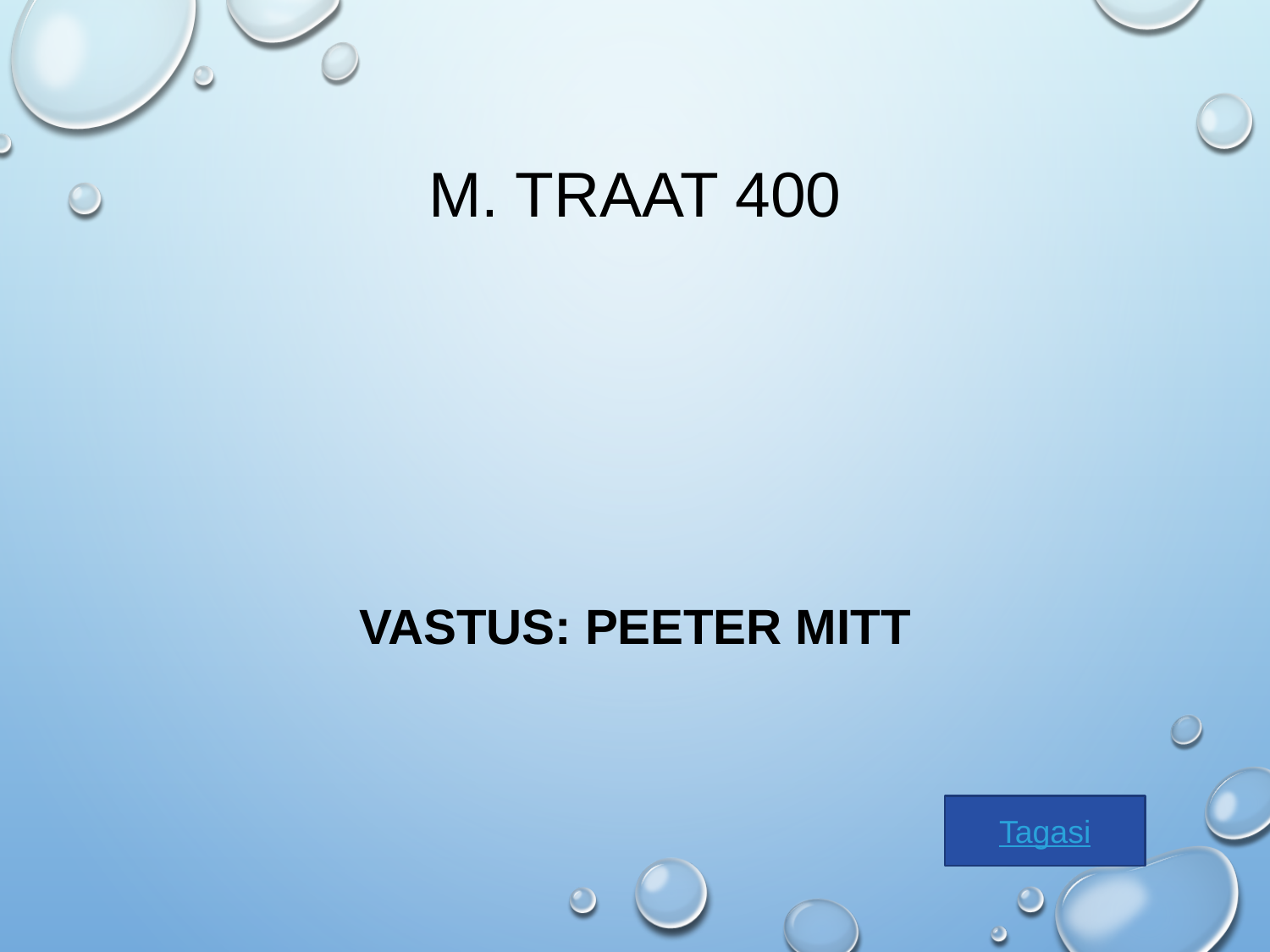

# M. Traat 400

VASTUS: Peeter Mitt

Tagasi